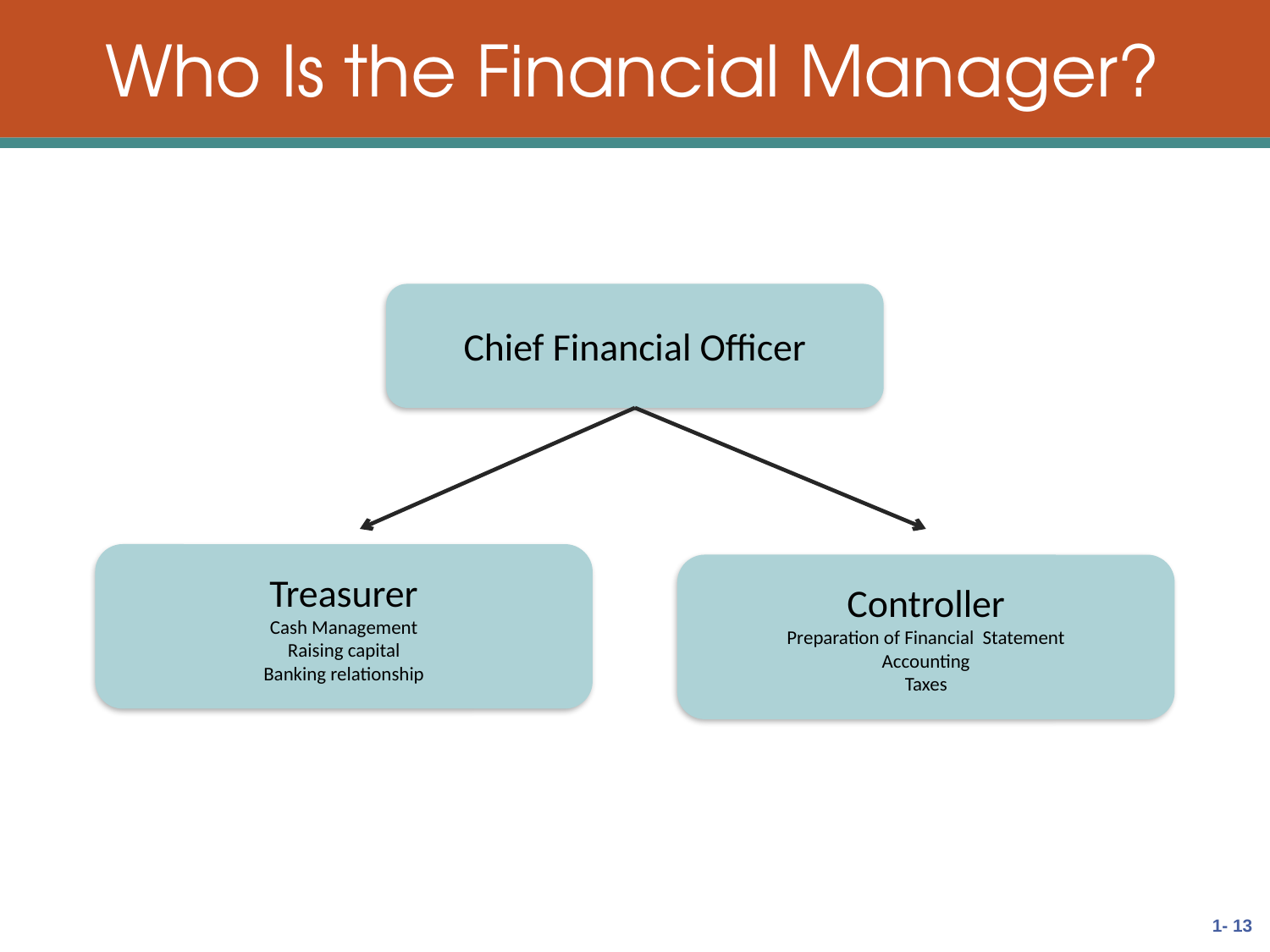

# Who Is the Financial Manager?
Chief Financial Officer
Treasurer
Cash Management
Raising capital
Banking relationship

Controller
Preparation of Financial  Statement
Accounting
Taxes